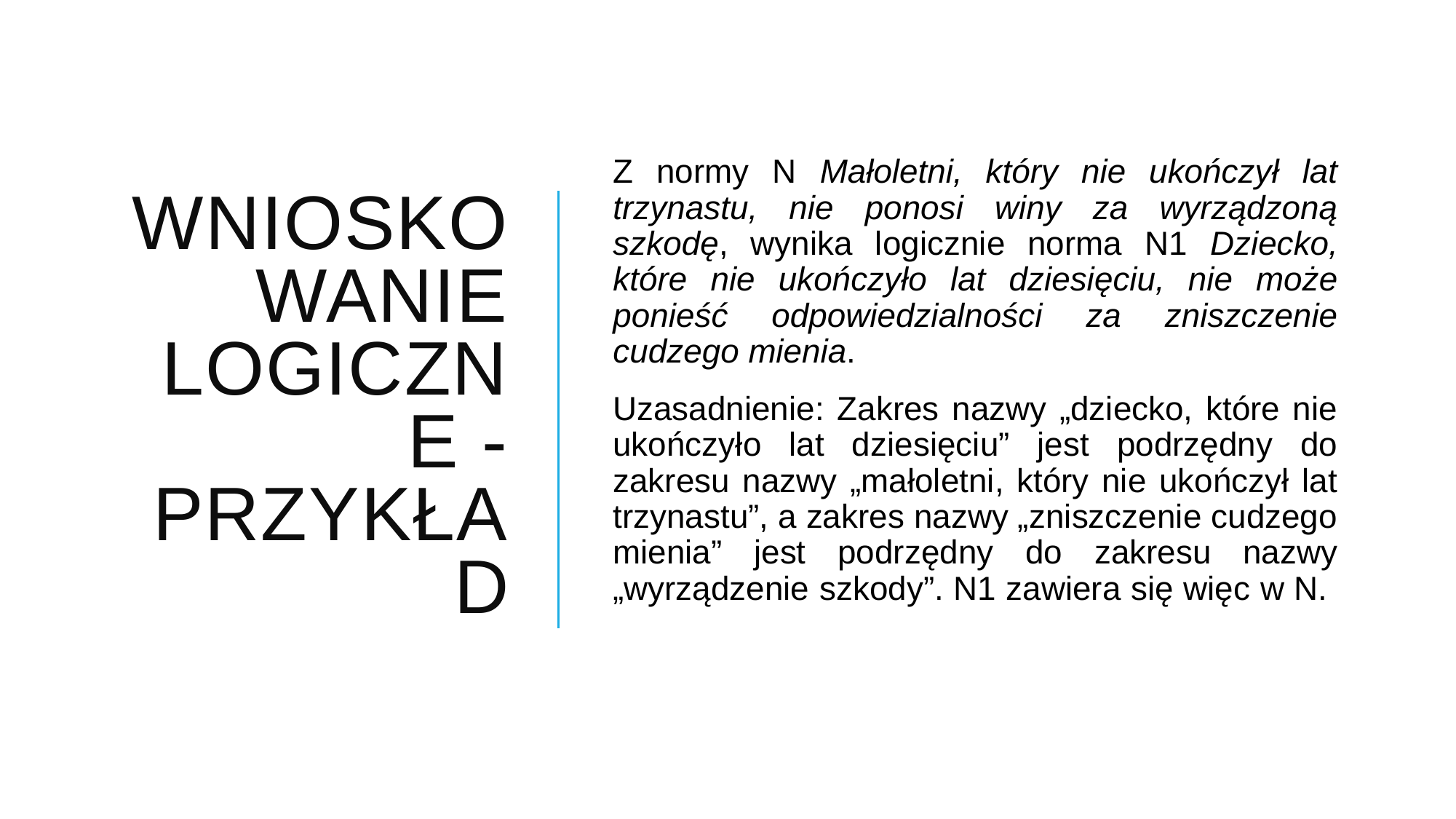

# Wnioskowanie logiczne - przykład
Z normy N Małoletni, który nie ukończył lat trzynastu, nie ponosi winy za wyrządzoną szkodę, wynika logicznie norma N1 Dziecko, które nie ukończyło lat dziesięciu, nie może ponieść odpowiedzialności za zniszczenie cudzego mienia.
Uzasadnienie: Zakres nazwy „dziecko, które nie ukończyło lat dziesięciu” jest podrzędny do zakresu nazwy „małoletni, który nie ukończył lat trzynastu”, a zakres nazwy „zniszczenie cudzego mienia” jest podrzędny do zakresu nazwy „wyrządzenie szkody”. N1 zawiera się więc w N.